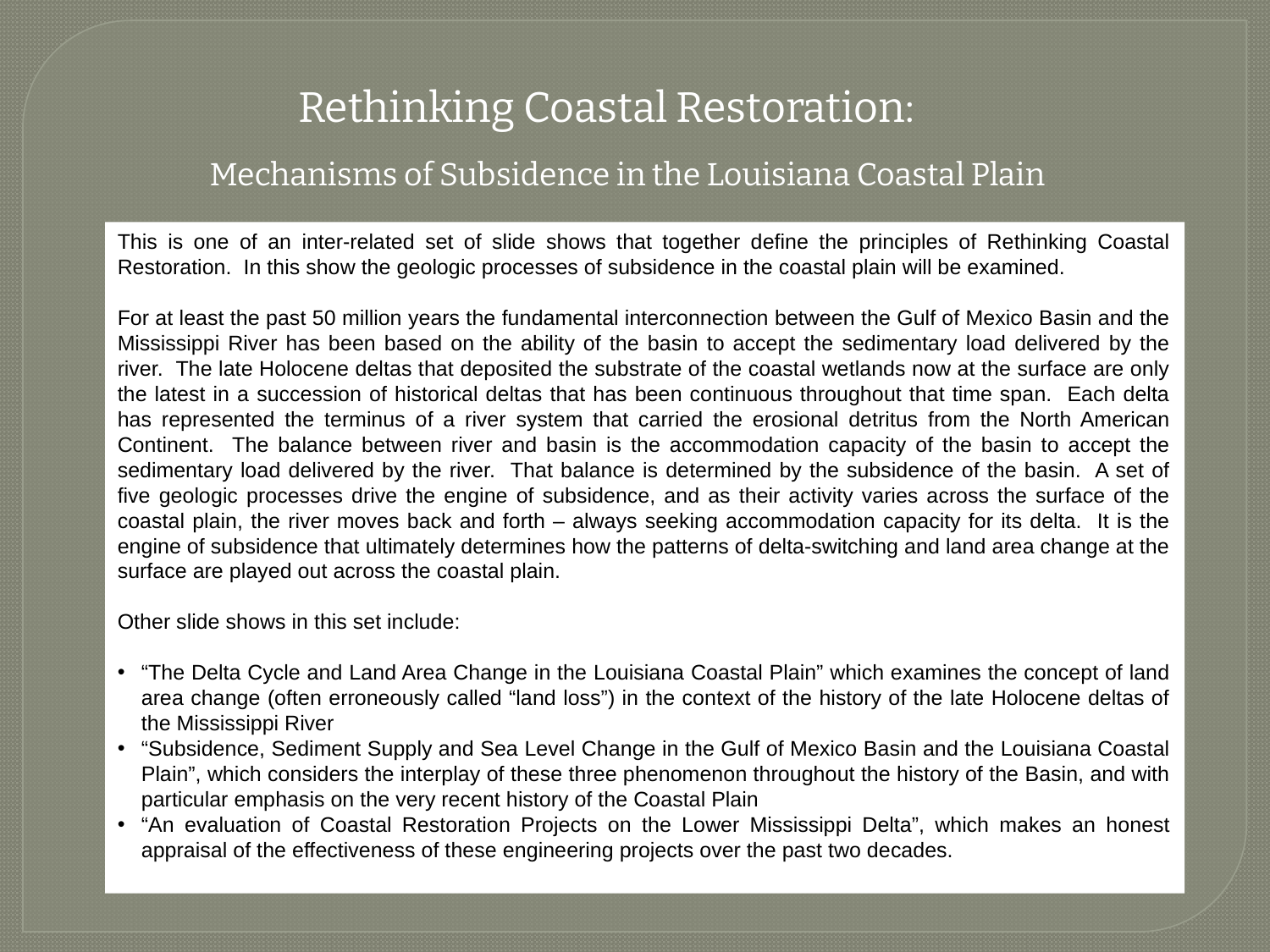

Rethinking Coastal Restoration:
Mechanisms of Subsidence in the Louisiana Coastal Plain
This is one of an inter-related set of slide shows that together define the principles of Rethinking Coastal Restoration.  In this show the geologic processes of subsidence in the coastal plain will be examined.

For at least the past 50 million years the fundamental interconnection between the Gulf of Mexico Basin and the Mississippi River has been based on the ability of the basin to accept the sedimentary load delivered by the river.  The late Holocene deltas that deposited the substrate of the coastal wetlands now at the surface are only the latest in a succession of historical deltas that has been continuous throughout that time span.  Each delta has represented the terminus of a river system that carried the erosional detritus from the North American Continent.  The balance between river and basin is the accommodation capacity of the basin to accept the sedimentary load delivered by the river.  That balance is determined by the subsidence of the basin.  A set of five geologic processes drive the engine of subsidence, and as their activity varies across the surface of the coastal plain, the river moves back and forth – always seeking accommodation capacity for its delta.  It is the engine of subsidence that ultimately determines how the patterns of delta-switching and land area change at the surface are played out across the coastal plain.

Other slide shows in this set include:

“The Delta Cycle and Land Area Change in the Louisiana Coastal Plain” which examines the concept of land area change (often erroneously called “land loss”) in the context of the history of the late Holocene deltas of the Mississippi River
“Subsidence, Sediment Supply and Sea Level Change in the Gulf of Mexico Basin and the Louisiana Coastal Plain”, which considers the interplay of these three phenomenon throughout the history of the Basin, and with particular emphasis on the very recent history of the Coastal Plain
“An evaluation of Coastal Restoration Projects on the Lower Mississippi Delta”, which makes an honest appraisal of the effectiveness of these engineering projects over the past two decades.